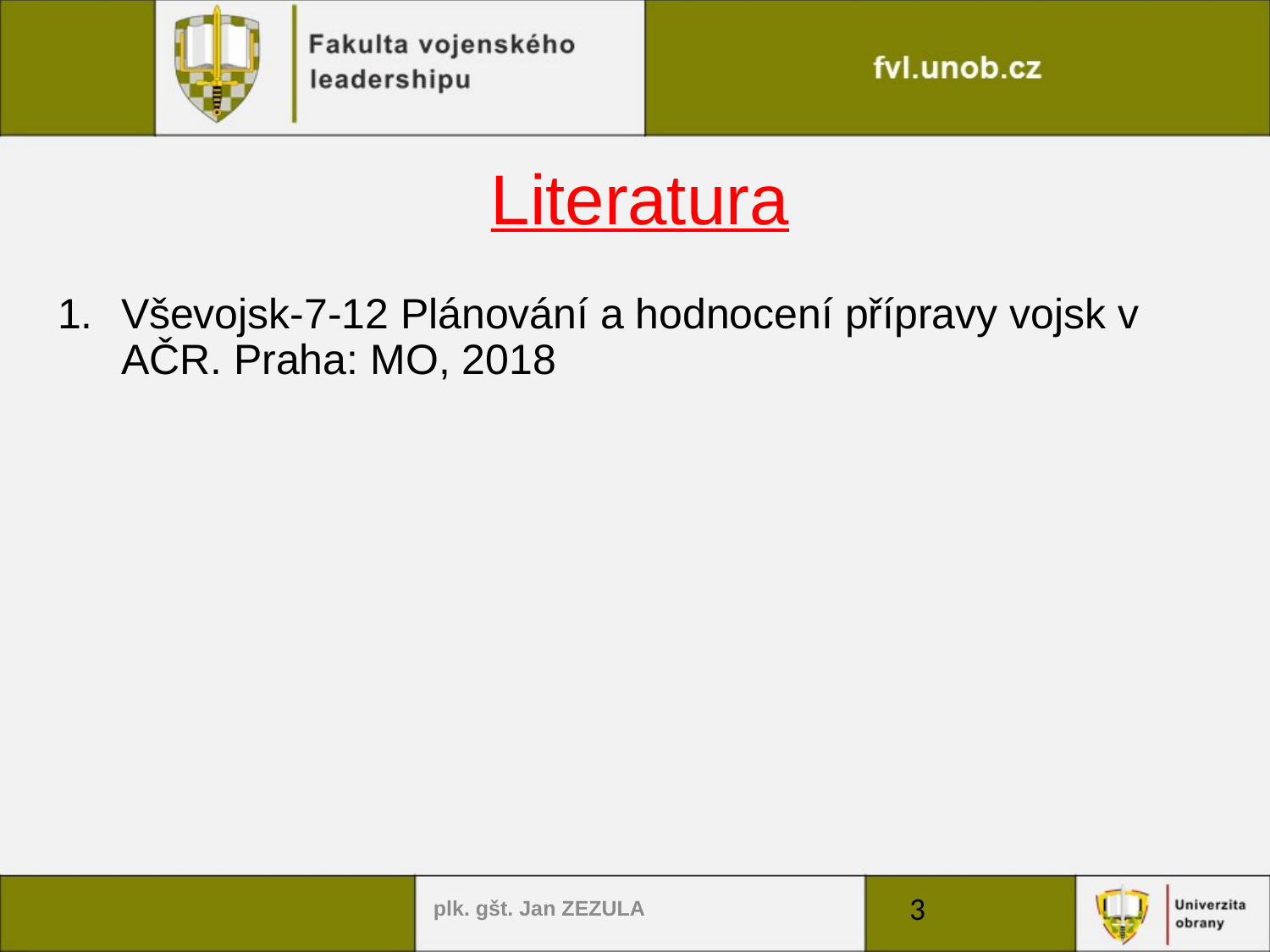

# Literatura
Vševojsk-7-12 Plánování a hodnocení přípravy vojsk v AČR. Praha: MO, 2018
plk. gšt. Jan ZEZULA
3